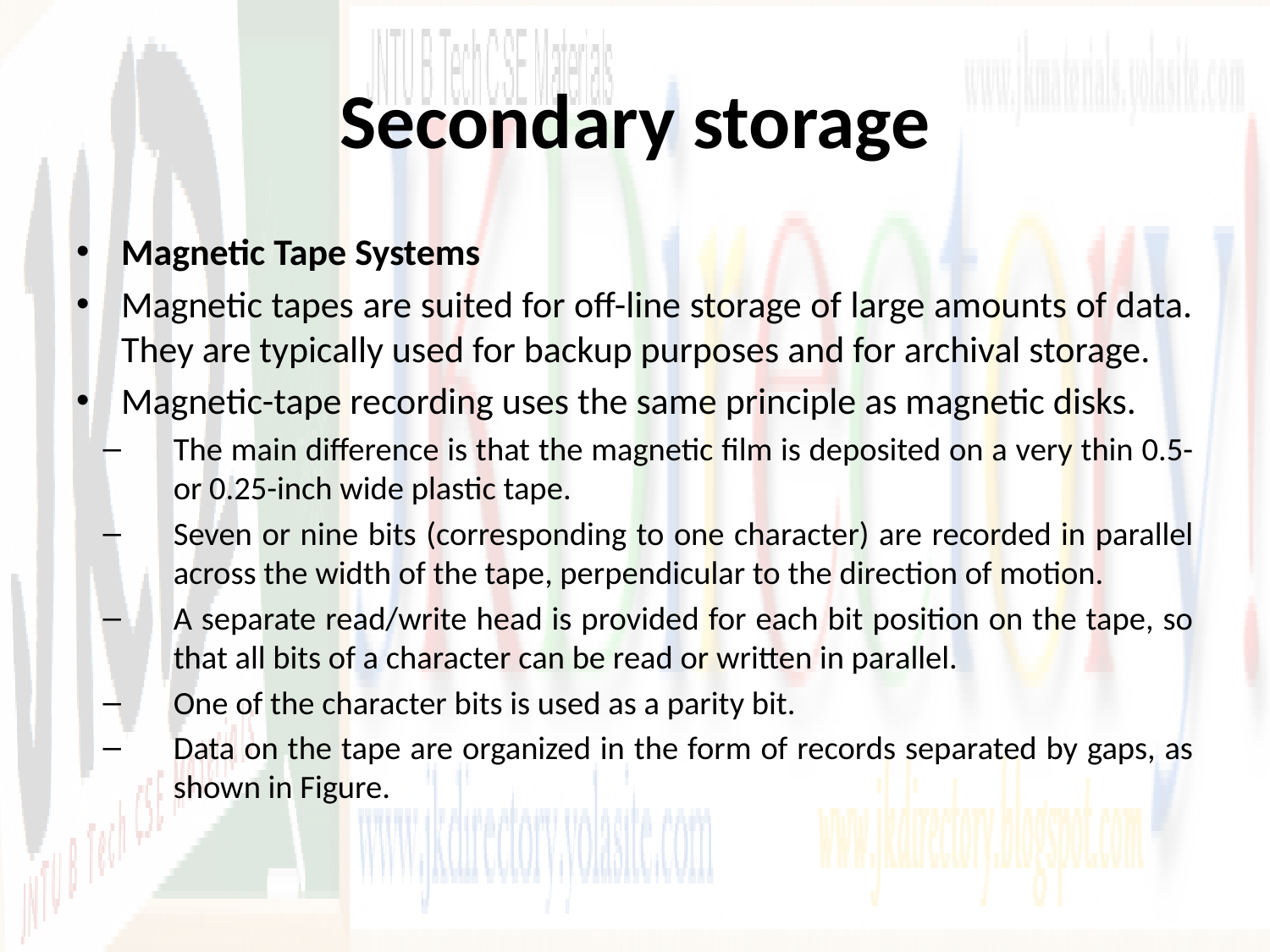

# Secondary storage
Magnetic Tape Systems
Magnetic tapes are suited for off-line storage of large amounts of data. They are typically used for backup purposes and for archival storage.
Magnetic-tape recording uses the same principle as magnetic disks.
The main difference is that the magnetic film is deposited on a very thin 0.5- or 0.25-inch wide plastic tape.
Seven or nine bits (corresponding to one character) are recorded in parallel across the width of the tape, perpendicular to the direction of motion.
A separate read/write head is provided for each bit position on the tape, so that all bits of a character can be read or written in parallel.
One of the character bits is used as a parity bit.
Data on the tape are organized in the form of records separated by gaps, as shown in Figure.